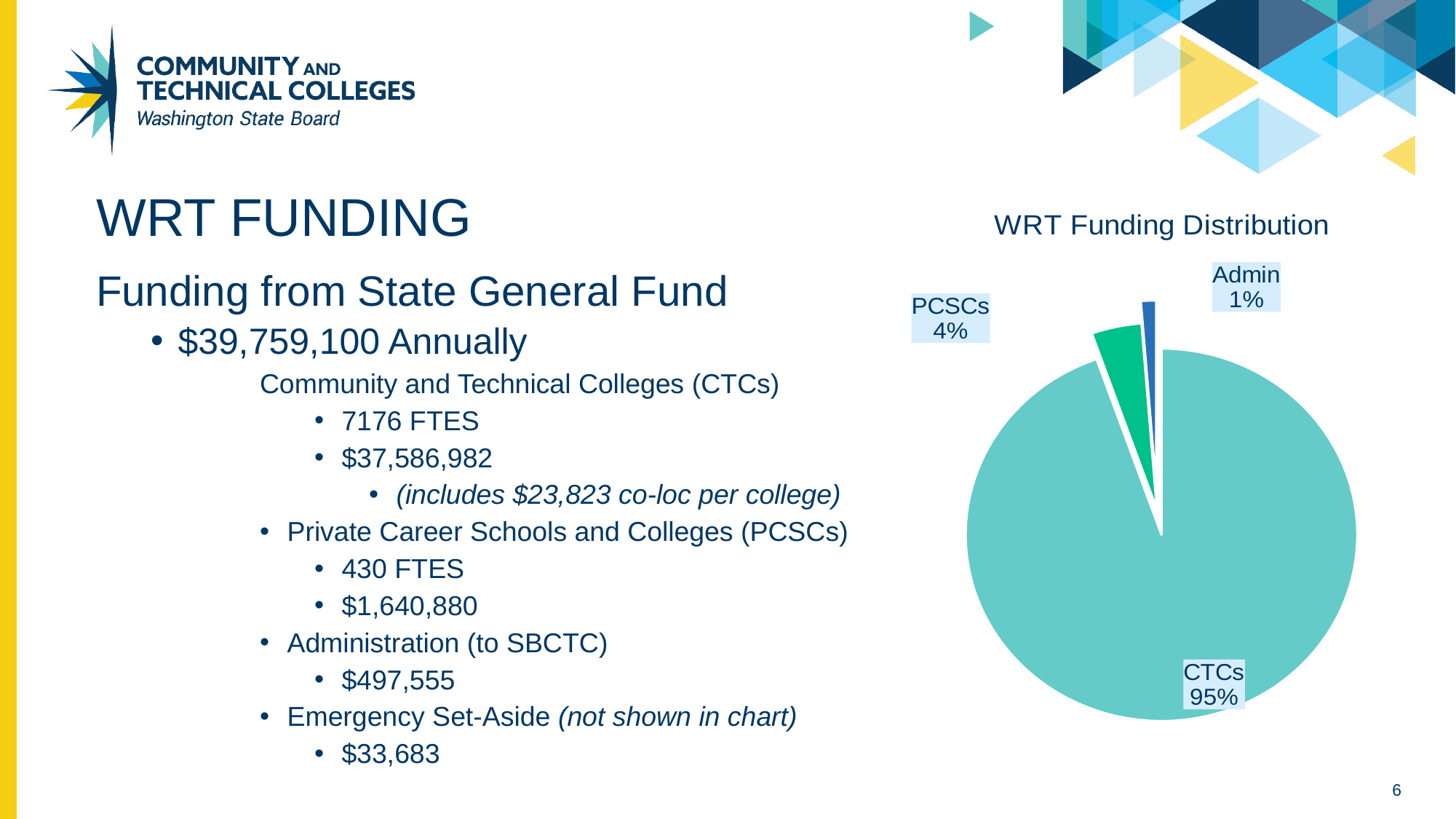

### Chart: WRT Funding Distribution

| Category | WRT Funding |
|---|---|
| CTCs | 0.9453680289543778 |
| PCSCs | 0.041270551898810584 |
| Admin | 0.012514242022580994 |
# WRT Funding
Funding from State General Fund
$39,759,100 Annually
Community and Technical Colleges (CTCs)
7176 FTES
$37,586,982
(includes $23,823 co-loc per college)
Private Career Schools and Colleges (PCSCs)
430 FTES
$1,640,880
Administration (to SBCTC)
$497,555
Emergency Set-Aside (not shown in chart)
$33,683

6